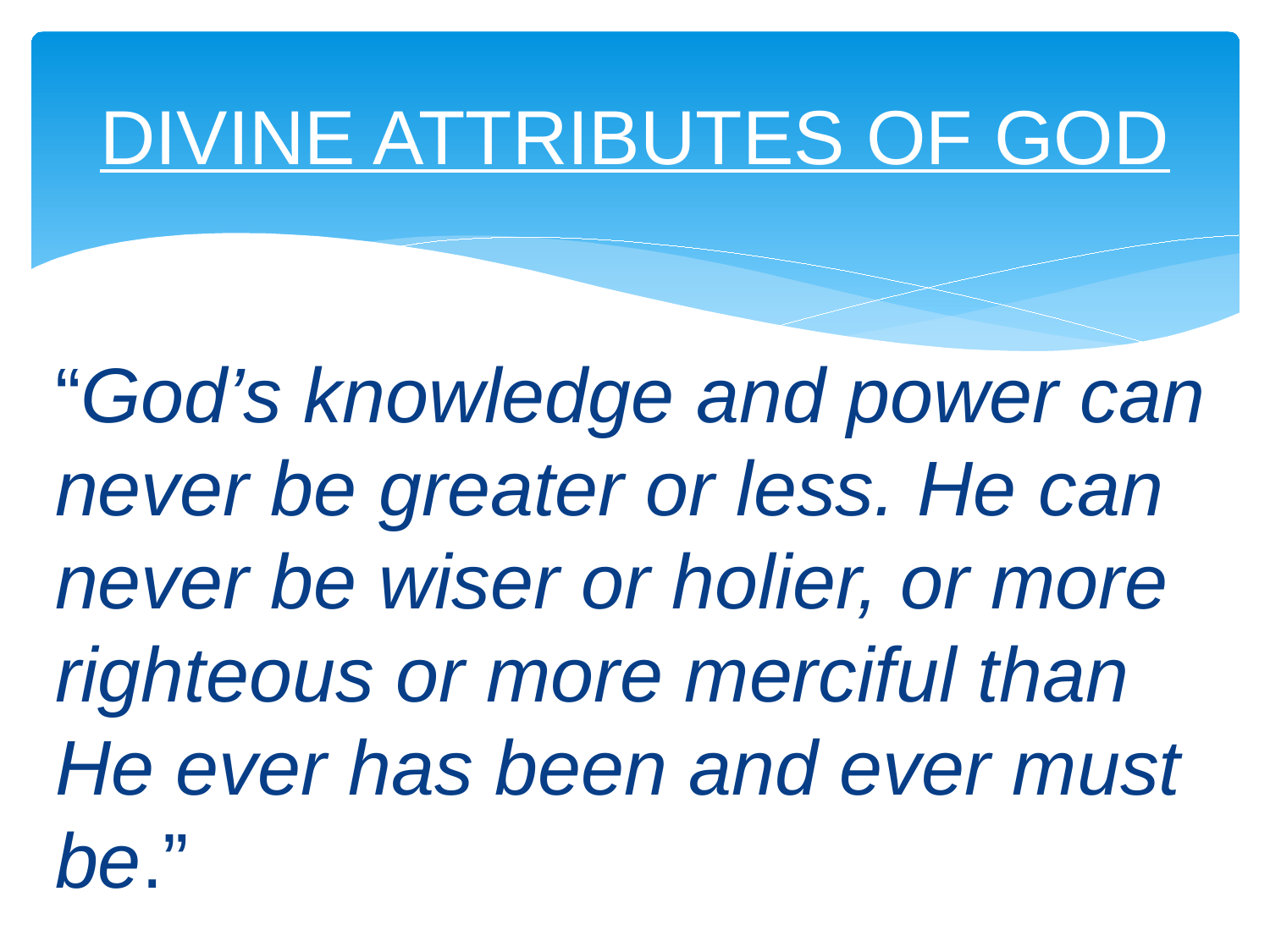

# DIVINE ATTRIBUTES OF GOD
“God’s knowledge and power can never be greater or less. He can never be wiser or holier, or more righteous or more merciful than He ever has been and ever must be.”